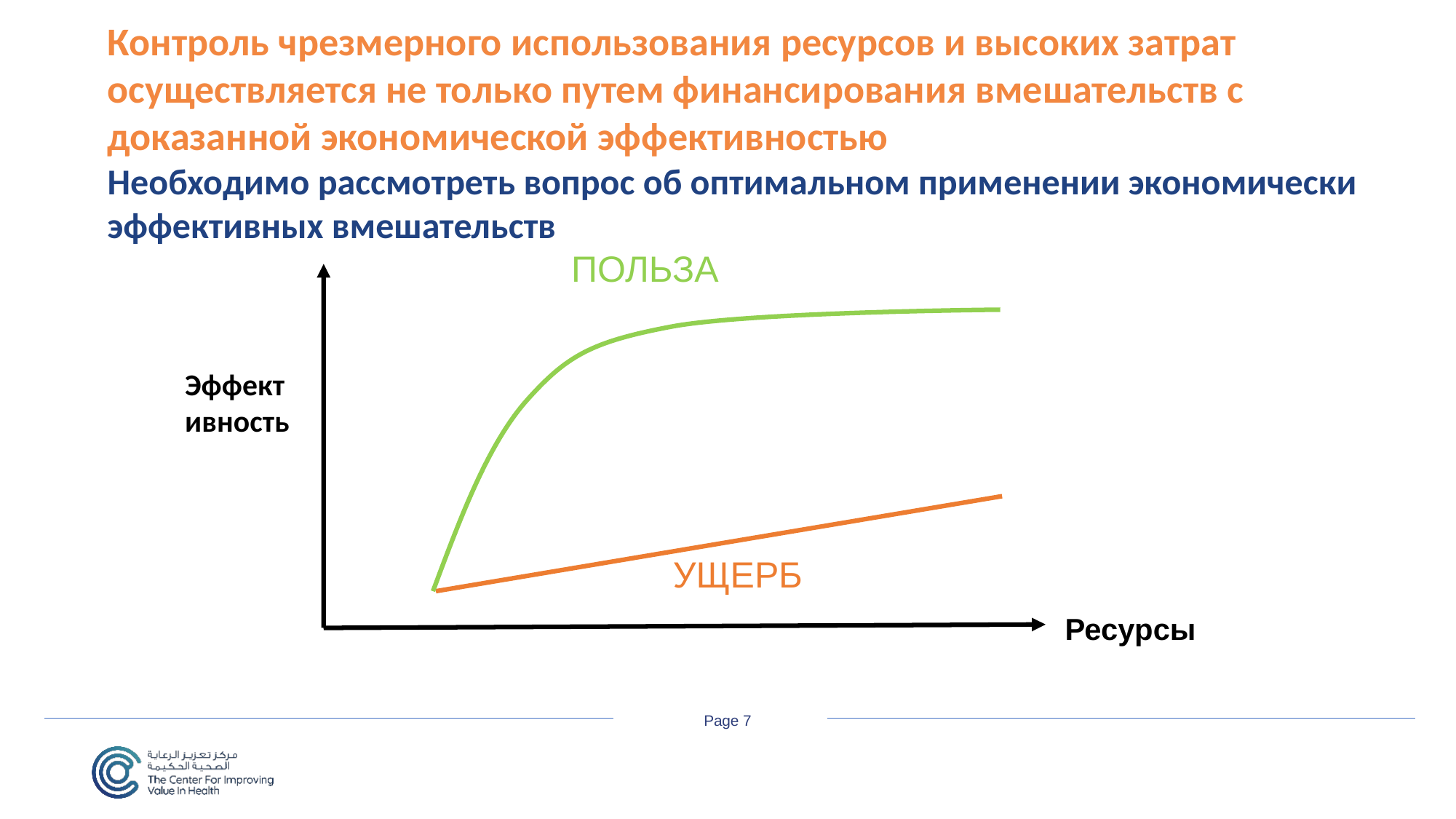

Контроль чрезмерного использования ресурсов и высоких затрат осуществляется не только путем финансирования вмешательств с доказанной экономической эффективностью
Необходимо рассмотреть вопрос об оптимальном применении экономически эффективных вмешательств
ПОЛЬЗА

          УЩЕРБ

Эффективность
Ресурсы